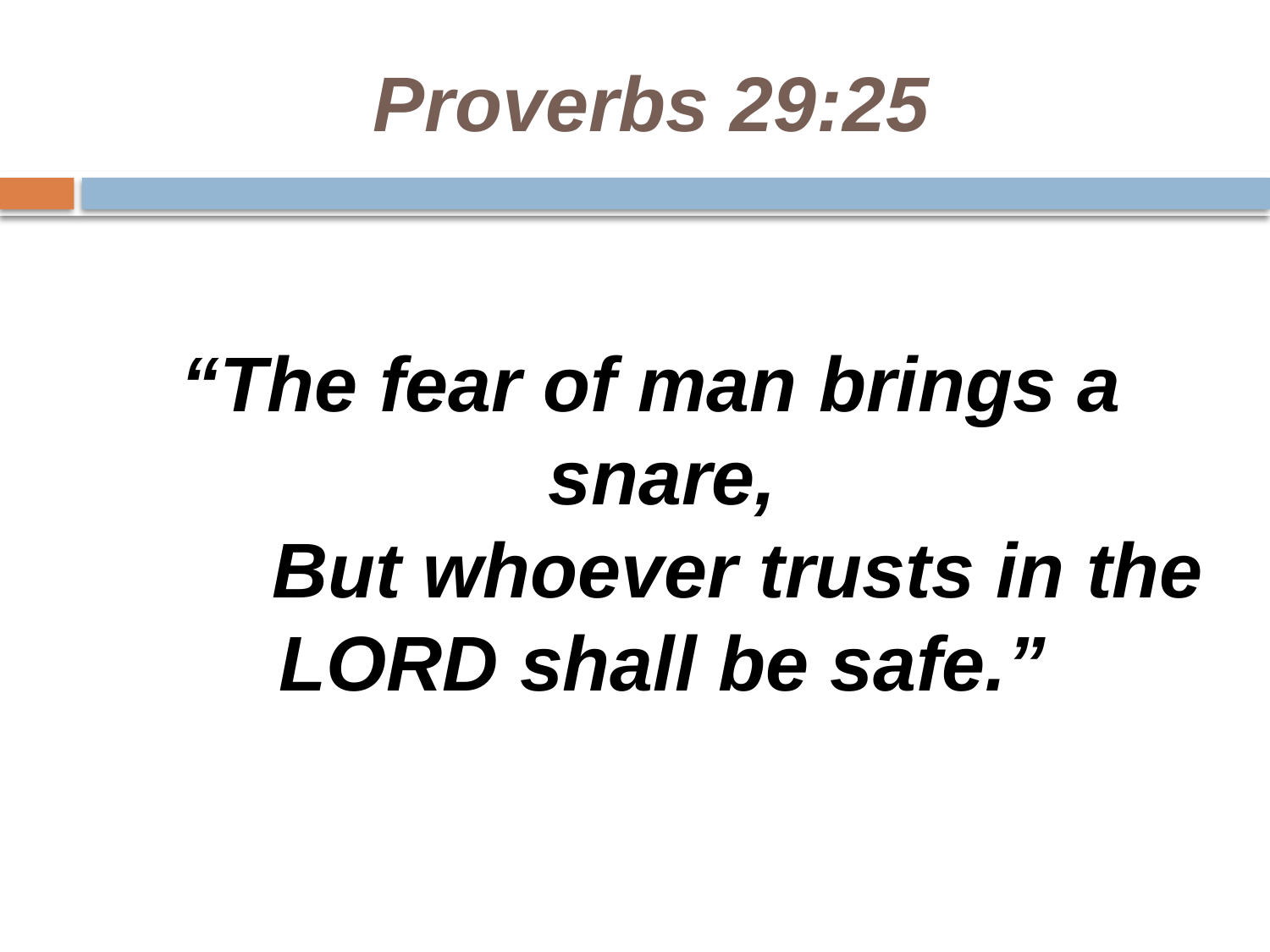

# Proverbs 29:25

“The fear of man brings a snare, 
      But whoever trusts in the LORD shall be safe.”